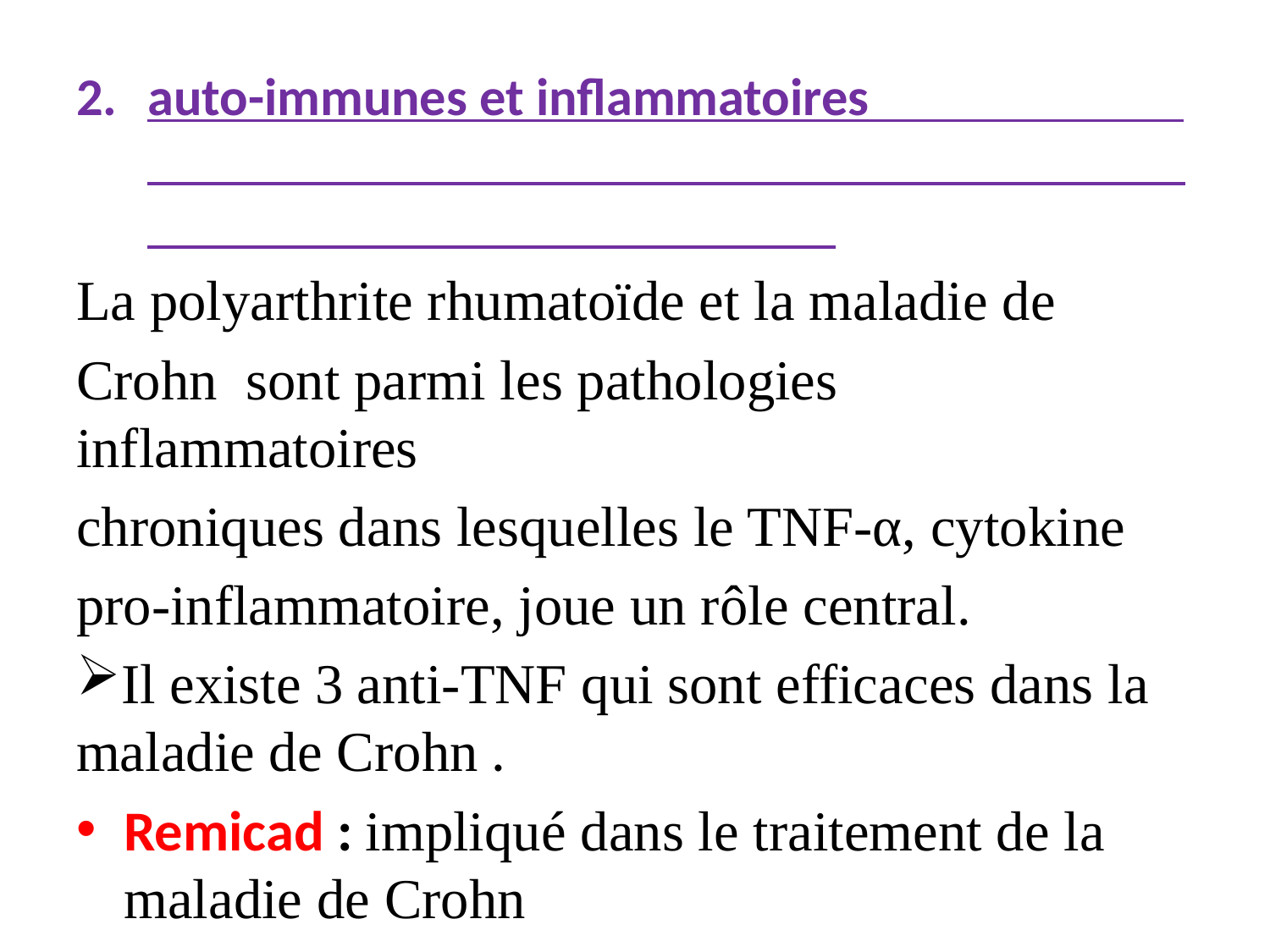

auto-immunes et inflammatoires
La polyarthrite rhumatoïde et la maladie de
Crohn  sont parmi les pathologies inflammatoires
chroniques dans lesquelles le TNF-α, cytokine
pro-inflammatoire, joue un rôle central.
Il existe 3 anti-TNF qui sont efficaces dans la maladie de Crohn .
Remicad : impliqué dans le traitement de la       maladie de Crohn